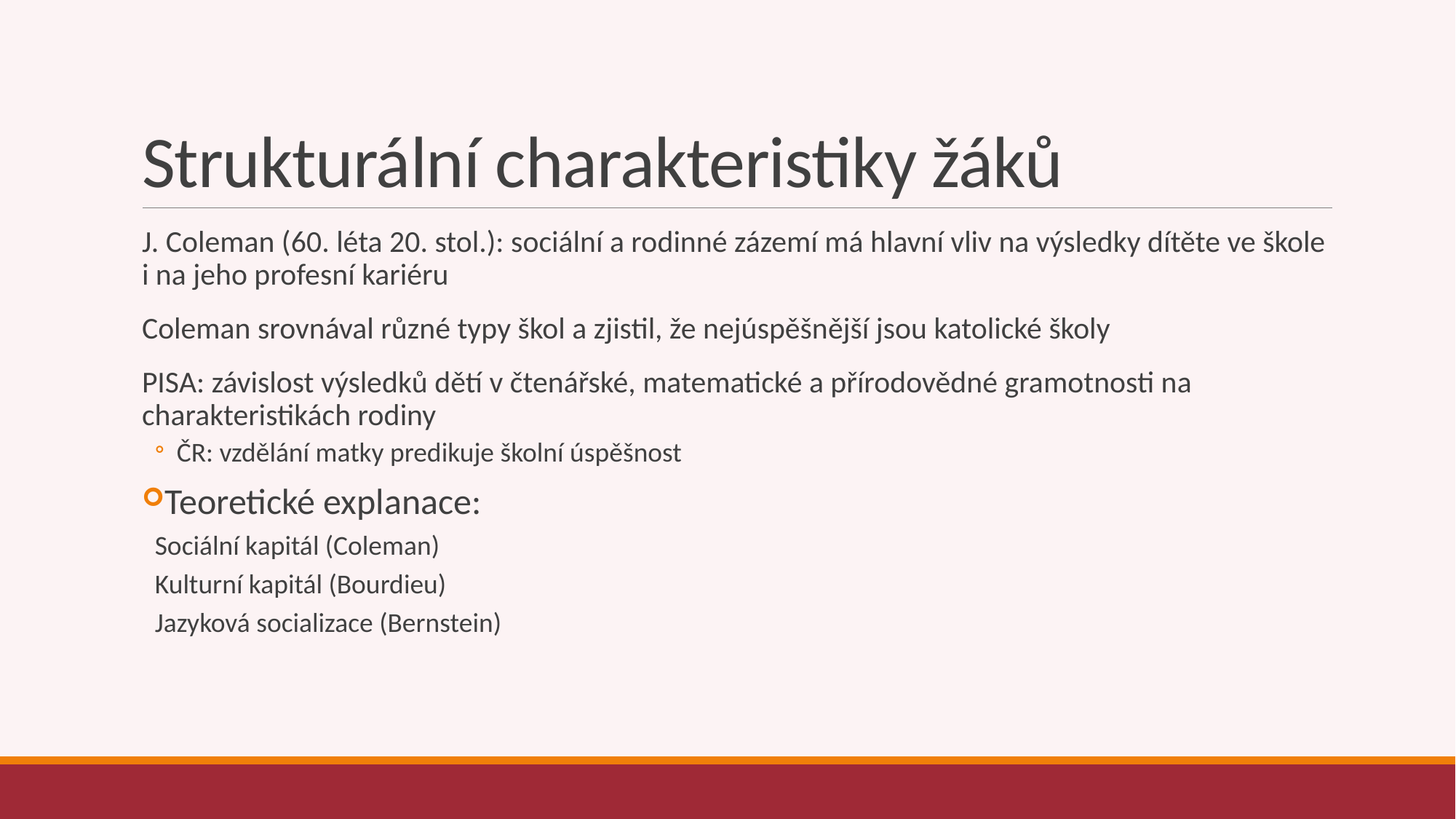

# Strukturální charakteristiky žáků
J. Coleman (60. léta 20. stol.): sociální a rodinné zázemí má hlavní vliv na výsledky dítěte ve škole i na jeho profesní kariéru
Coleman srovnával různé typy škol a zjistil, že nejúspěšnější jsou katolické školy
PISA: závislost výsledků dětí v čtenářské, matematické a přírodovědné gramotnosti na charakteristikách rodiny
ČR: vzdělání matky predikuje školní úspěšnost
Teoretické explanace:
Sociální kapitál (Coleman)
Kulturní kapitál (Bourdieu)
Jazyková socializace (Bernstein)